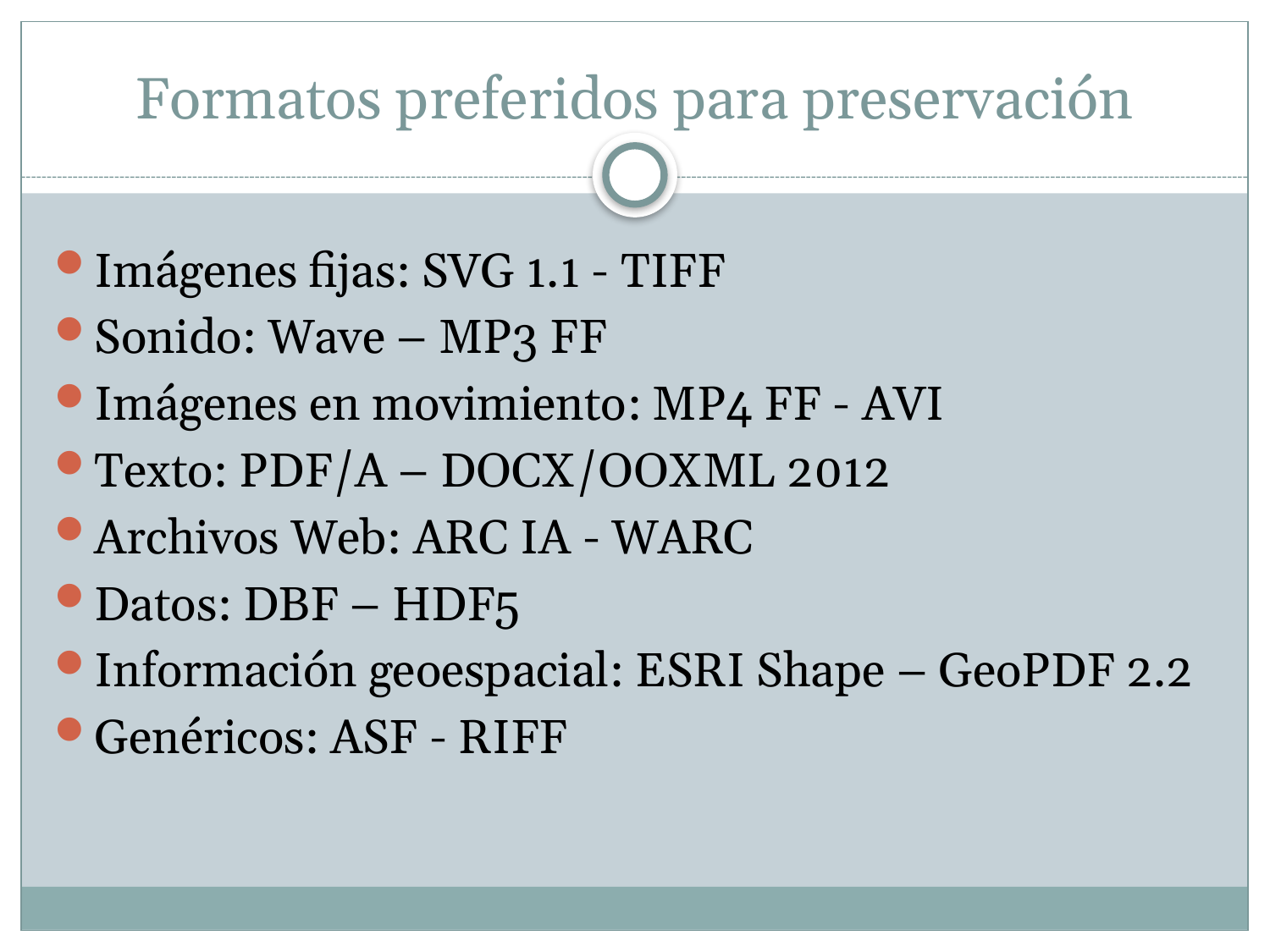

# Formatos preferidos para preservación
Imágenes fijas: SVG 1.1 - TIFF
Sonido: Wave – MP3 FF
Imágenes en movimiento: MP4 FF - AVI
Texto: PDF/A – DOCX/OOXML 2012
Archivos Web: ARC IA - WARC
Datos: DBF – HDF5
Información geoespacial: ESRI Shape – GeoPDF 2.2
Genéricos: ASF - RIFF